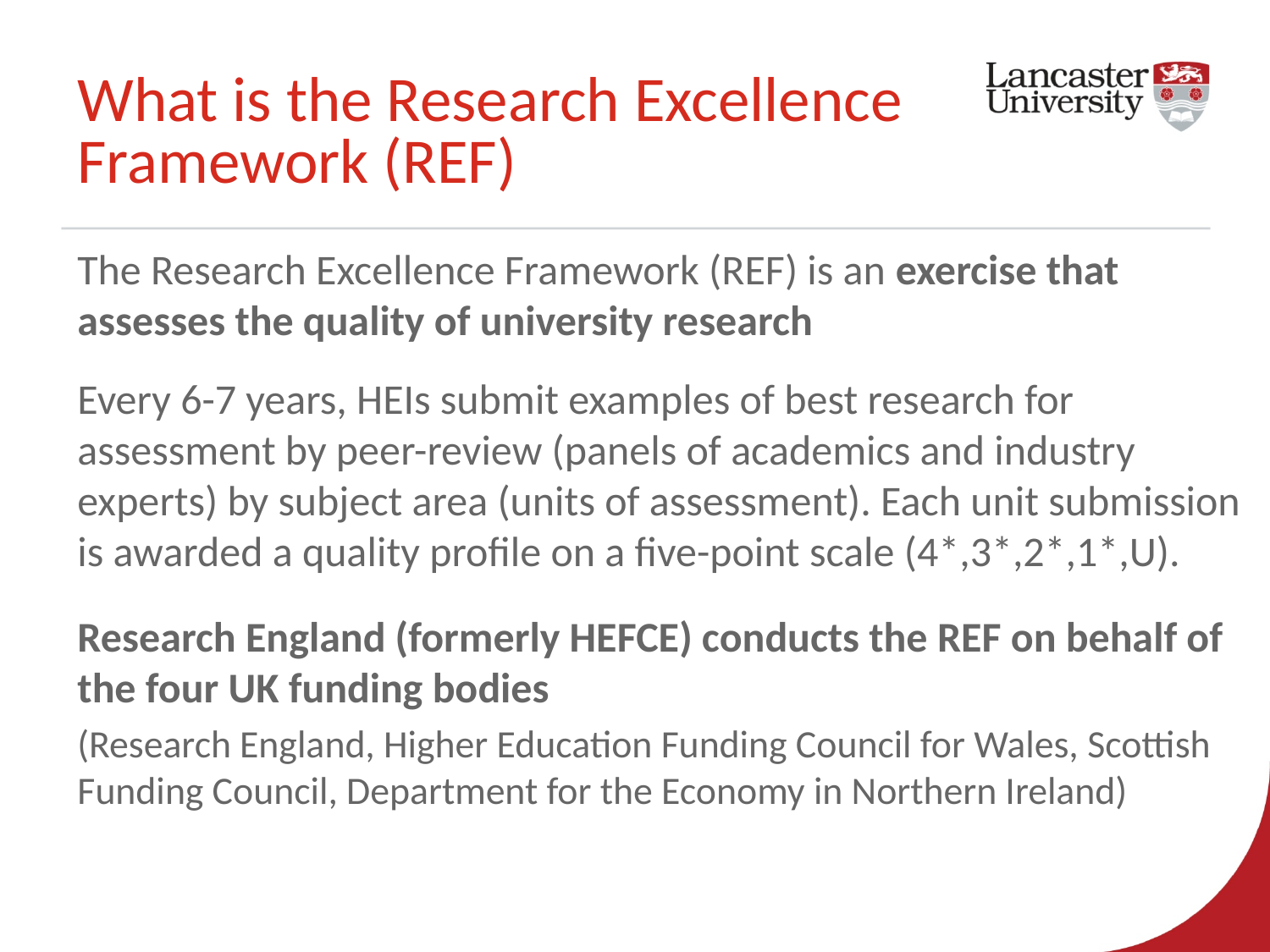

# What is the Research Excellence Framework (REF)
The Research Excellence Framework (REF) is an exercise that assesses the quality of university research

Every 6-7 years, HEIs submit examples of best research for assessment by peer-review (panels of academics and industry experts) by subject area (units of assessment). Each unit submission is awarded a quality profile on a five-point scale (4*,3*,2*,1*,U).

Research England (formerly HEFCE) conducts the REF on behalf of the four UK funding bodies
(Research England, Higher Education Funding Council for Wales, Scottish Funding Council, Department for the Economy in Northern Ireland)